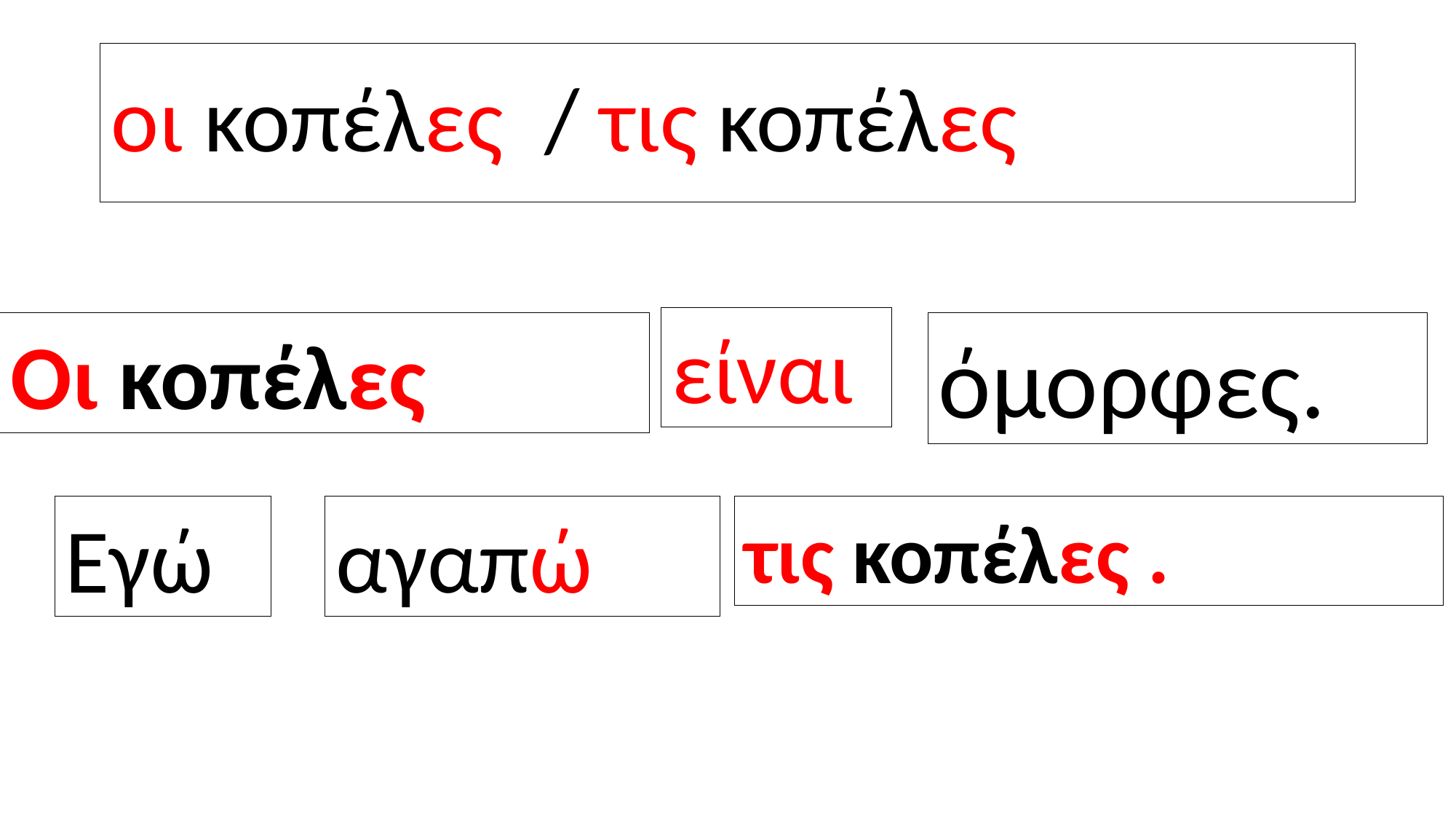

# οι κοπέλες  / τις κοπέλες
είναι
Οι κοπέλες
όμορφες.
Εγώ
αγαπώ
τις κοπέλες .